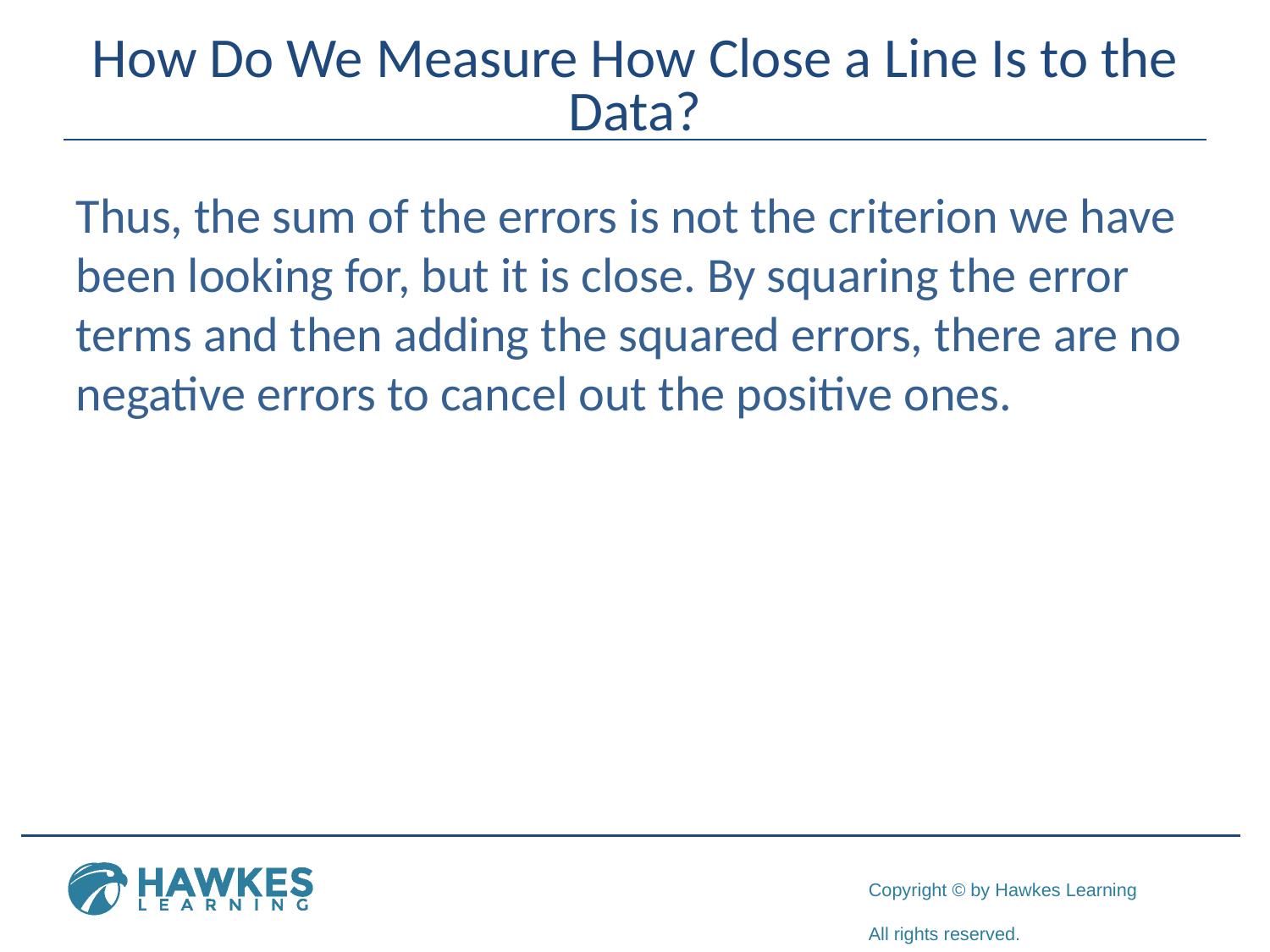

# How Do We Measure How Close a Line Is to the Data?
Thus, the sum of the errors is not the criterion we have been looking for, but it is close. By squaring the error terms and then adding the squared errors, there are no negative errors to cancel out the positive ones.